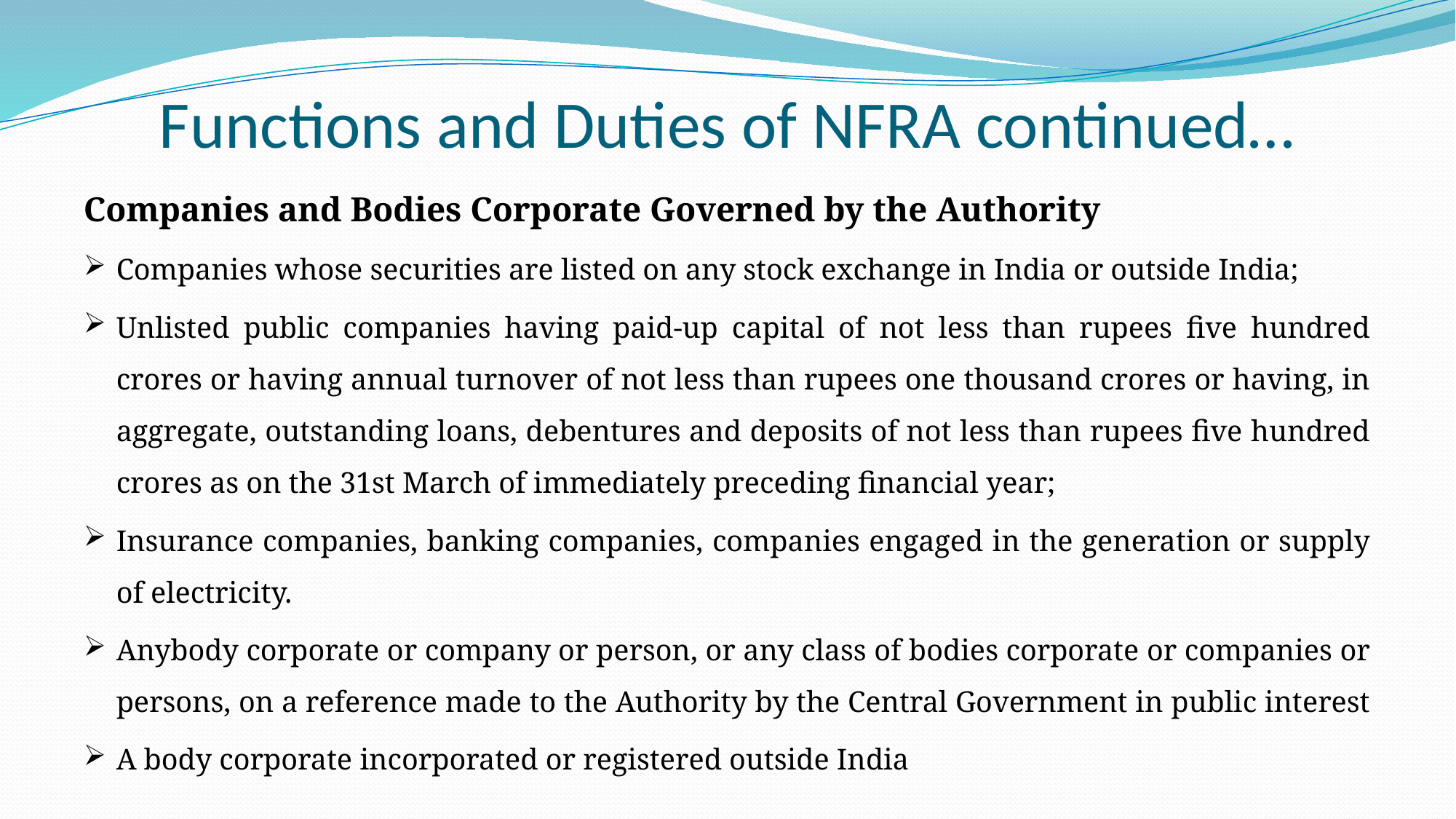

# Functions and Duties of NFRA continued…
Companies and Bodies Corporate Governed by the Authority
Companies whose securities are listed on any stock exchange in India or outside India;
Unlisted public companies having paid-up capital of not less than rupees five hundred crores or having annual turnover of not less than rupees one thousand crores or having, in aggregate, outstanding loans, debentures and deposits of not less than rupees five hundred crores as on the 31st March of immediately preceding financial year;
Insurance companies, banking companies, companies engaged in the generation or supply of electricity.
Anybody corporate or company or person, or any class of bodies corporate or companies or persons, on a reference made to the Authority by the Central Government in public interest
A body corporate incorporated or registered outside India